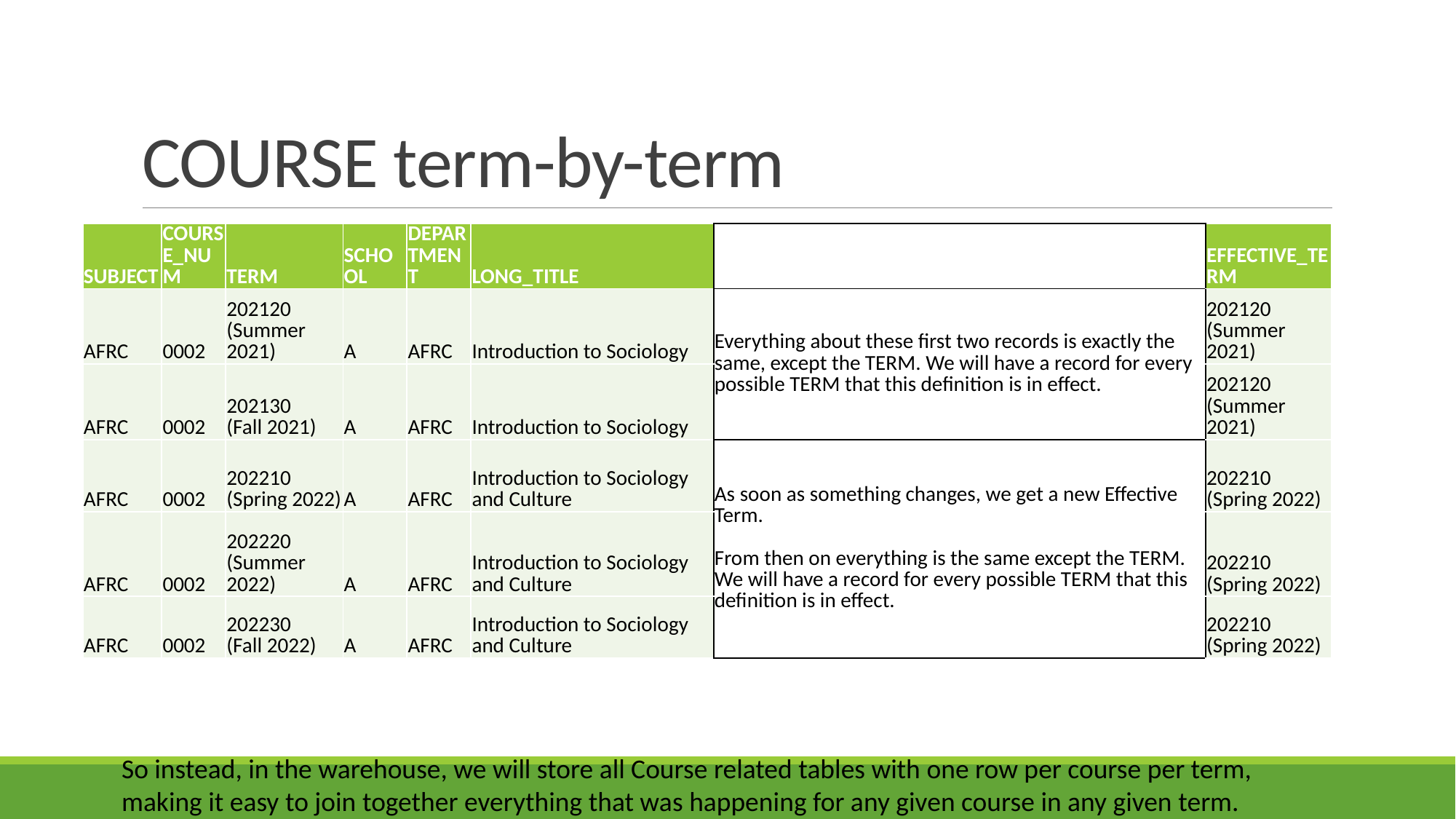

# COURSE term-by-term
| SUBJECT | COURSE\_NUM | TERM | SCHOOL | DEPARTMENT | LONG\_TITLE |  | EFFECTIVE\_TERM |
| --- | --- | --- | --- | --- | --- | --- | --- |
| AFRC | 0002 | 202120 (Summer 2021) | A | AFRC | Introduction to Sociology | Everything about these first two records is exactly the same, except the TERM. We will have a record for every possible TERM that this definition is in effect. | 202120 (Summer 2021) |
| AFRC | 0002 | 202130 (Fall 2021) | A | AFRC | Introduction to Sociology |  | 202120 (Summer 2021) |
| AFRC | 0002 | 202210 (Spring 2022) | A | AFRC | Introduction to Sociology and Culture | As soon as something changes, we get a new Effective Term. From then on everything is the same except the TERM. We will have a record for every possible TERM that this definition is in effect. | 202210 (Spring 2022) |
| AFRC | 0002 | 202220 (Summer 2022) | A | AFRC | Introduction to Sociology and Culture |  | 202210 (Spring 2022) |
| AFRC | 0002 | 202230 (Fall 2022) | A | AFRC | Introduction to Sociology and Culture |  | 202210 (Spring 2022) |
So instead, in the warehouse, we will store all Course related tables with one row per course per term, making it easy to join together everything that was happening for any given course in any given term.